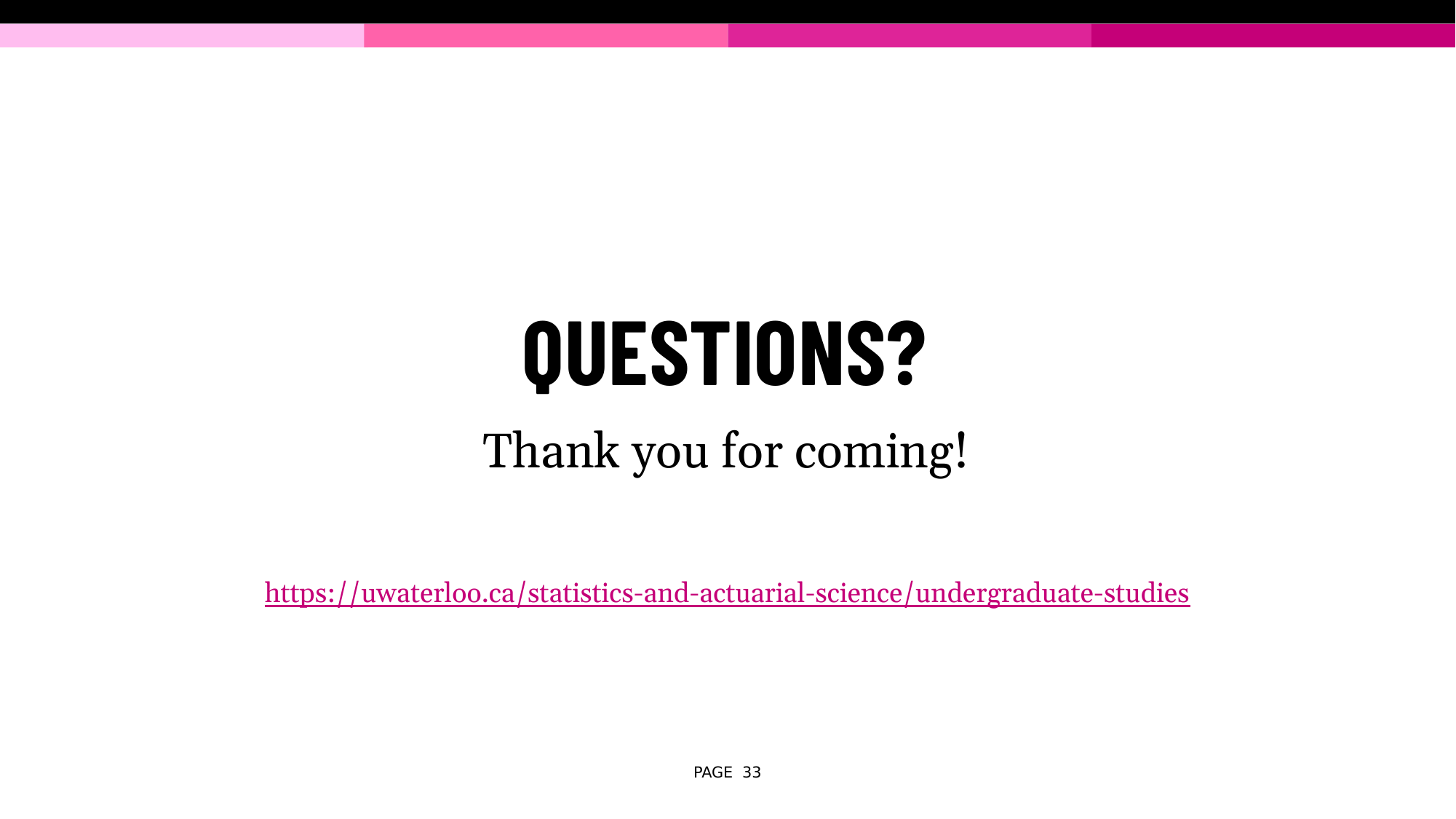

# Questions?
Thank you for coming!
https://uwaterloo.ca/statistics-and-actuarial-science/undergraduate-studies
PAGE  33